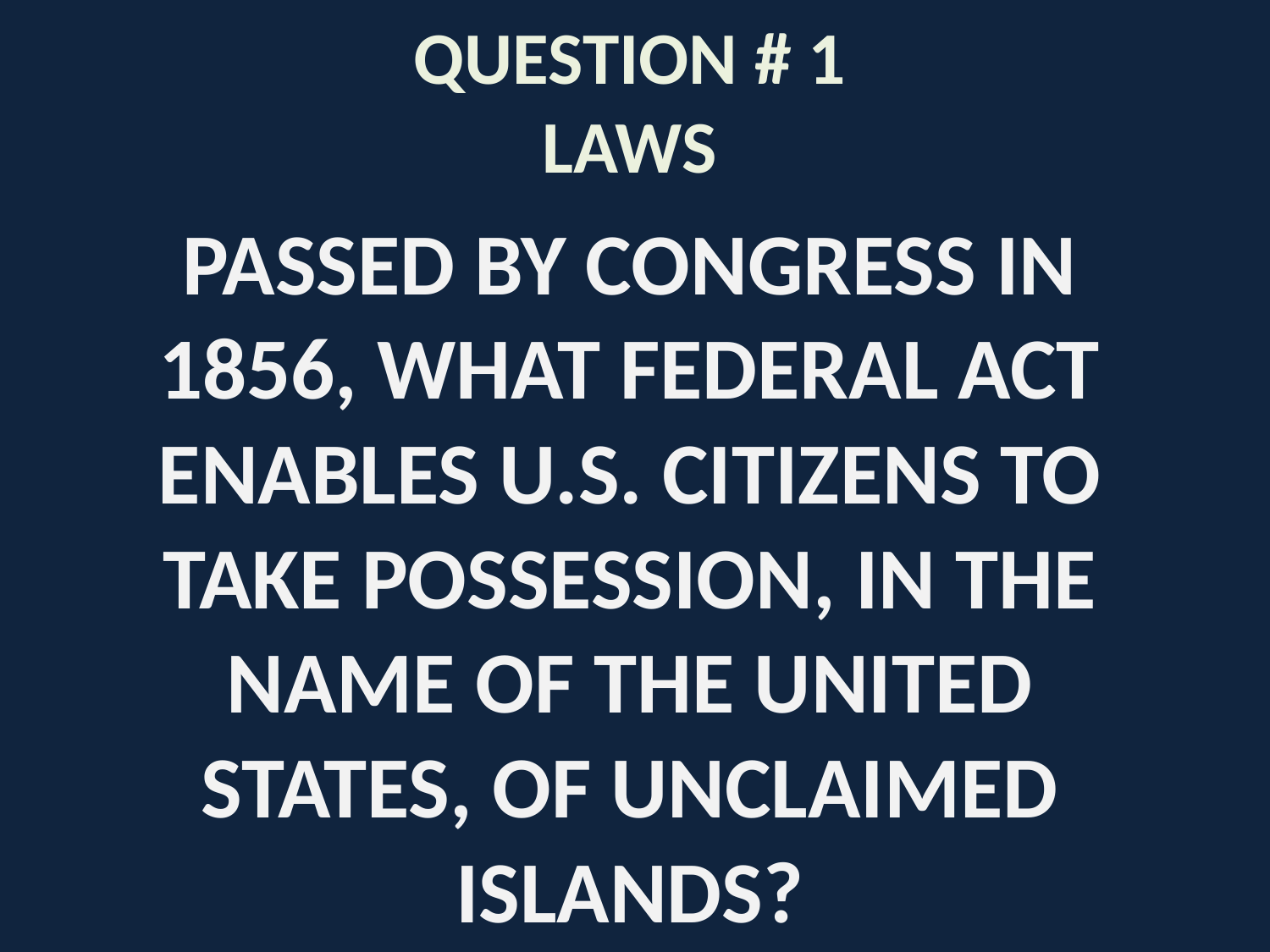

# QUESTION # 1 LAWS
PASSED BY CONGRESS IN 1856, WHAT FEDERAL ACT ENABLES U.S. CITIZENS TO TAKE POSSESSION, IN THE NAME OF THE UNITED STATES, OF UNCLAIMED ISLANDS?